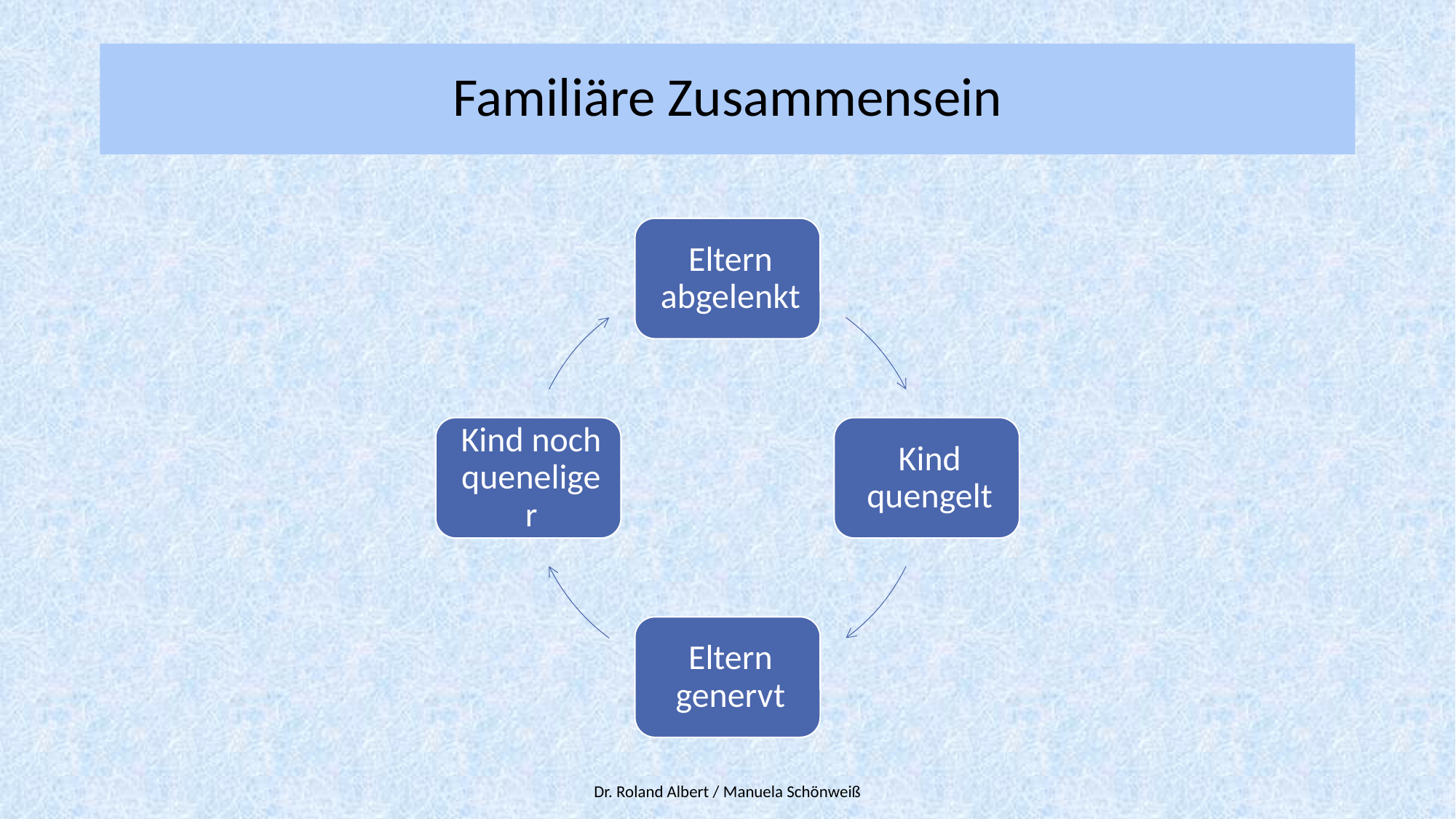

# Familiäre Zusammensein
Eltern abgelenkt
Kind quengelt
Eltern genervt
Kind noch queneliger
Dr. Roland Albert / Manuela Schönweiß